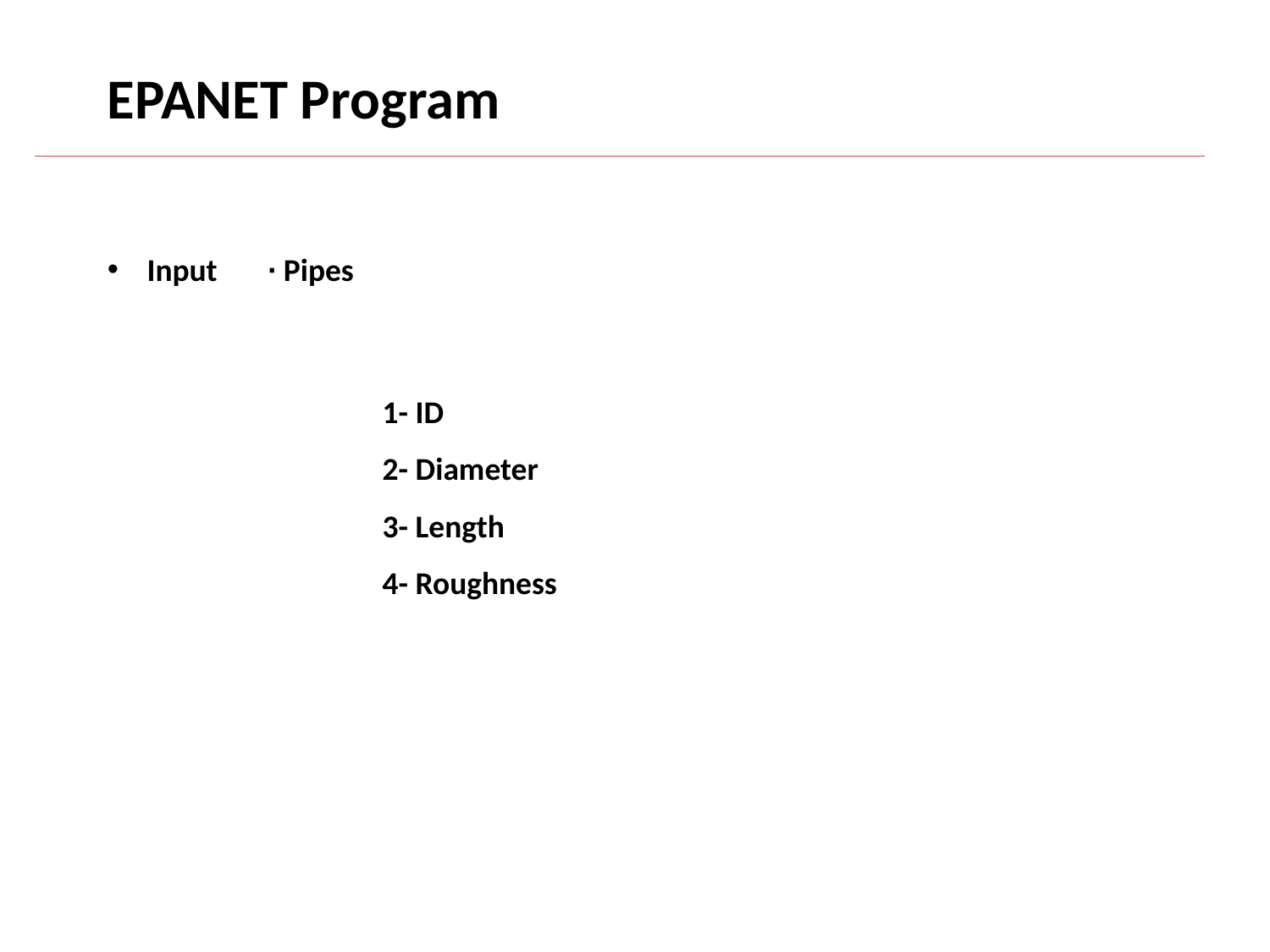

EPANET Program
Input       ∙ Pipes
1- ID
2- Diameter
3- Length
4- Roughness